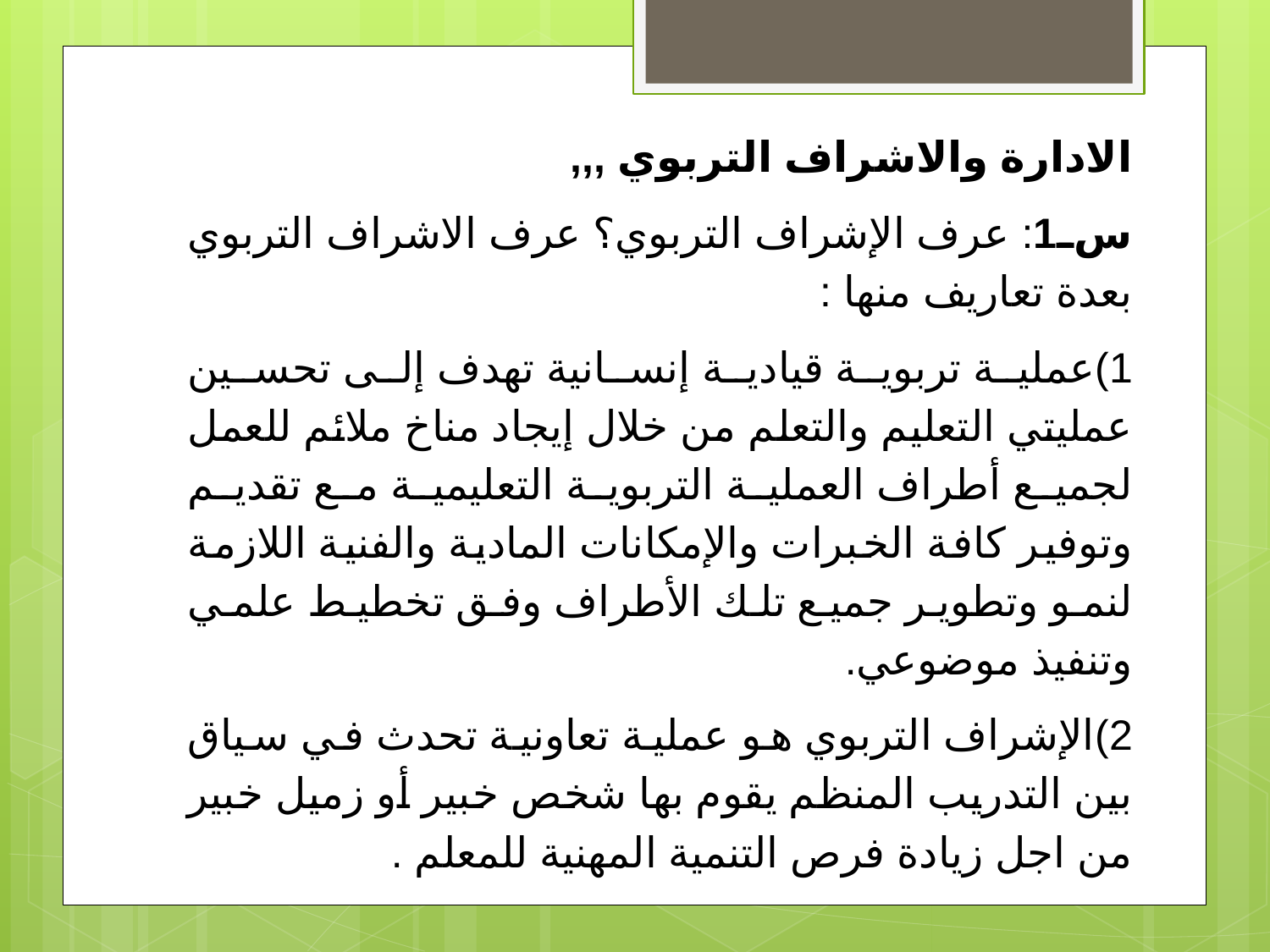

الادارة والاشراف التربوي ,,,
س1: عرف الإشراف التربوي؟ عرف الاشراف التربوي بعدة تعاريف منها :
1)عملية تربوية قيادية إنسانية تهدف إلى تحسين عمليتي التعليم والتعلم من خلال إيجاد مناخ ملائم للعمل لجميع أطراف العملية التربوية التعليمية مع تقديم وتوفير كافة الخبرات والإمكانات المادية والفنية اللازمة لنمو وتطوير جميع تلك الأطراف وفق تخطيط علمي وتنفيذ موضوعي.
2)الإشراف التربوي هو عملية تعاونية تحدث في سياق بين التدريب المنظم يقوم بها شخص خبير أو زميل خبير من اجل زيادة فرص التنمية المهنية للمعلم .